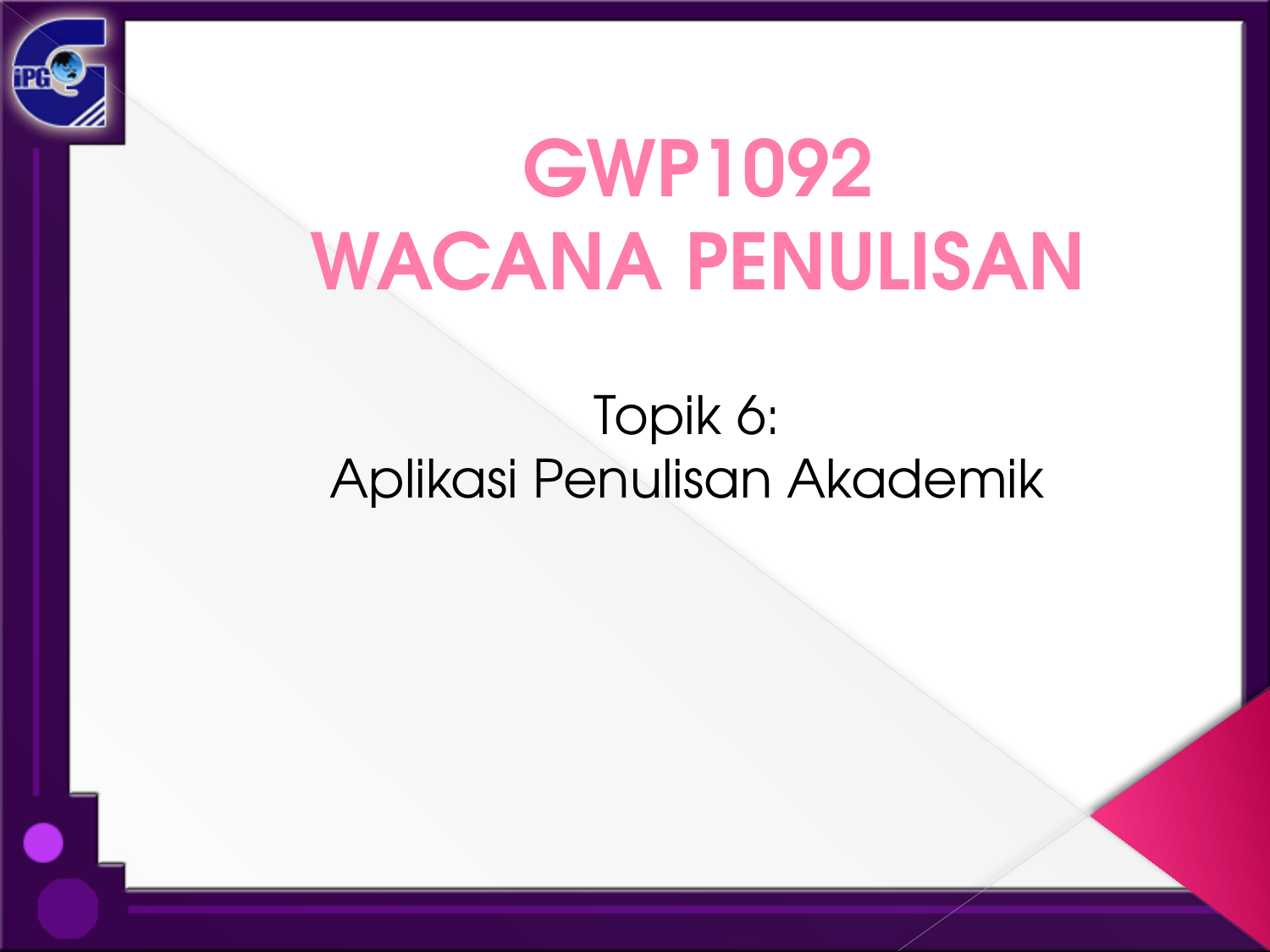

# GWP1092 WACANA PENULISAN

Topik 6:
Aplikasi Penulisan Akademik